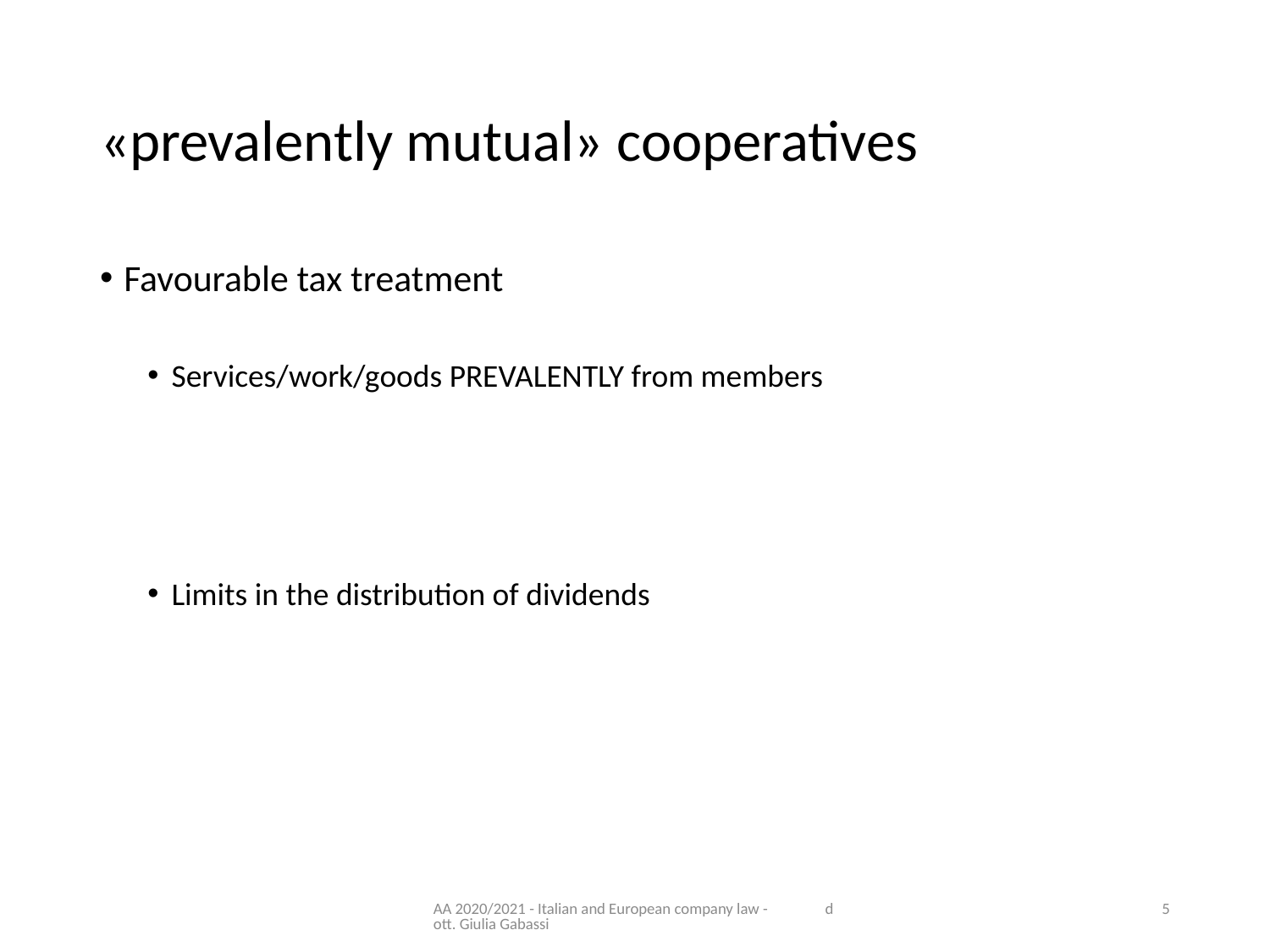

# «prevalently mutual» cooperatives
Favourable tax treatment

Services/work/goods PREVALENTLY from members

Limits in the distribution of dividends
AA 2020/2021 - Italian and European company law -                dott. Giulia Gabassi
5